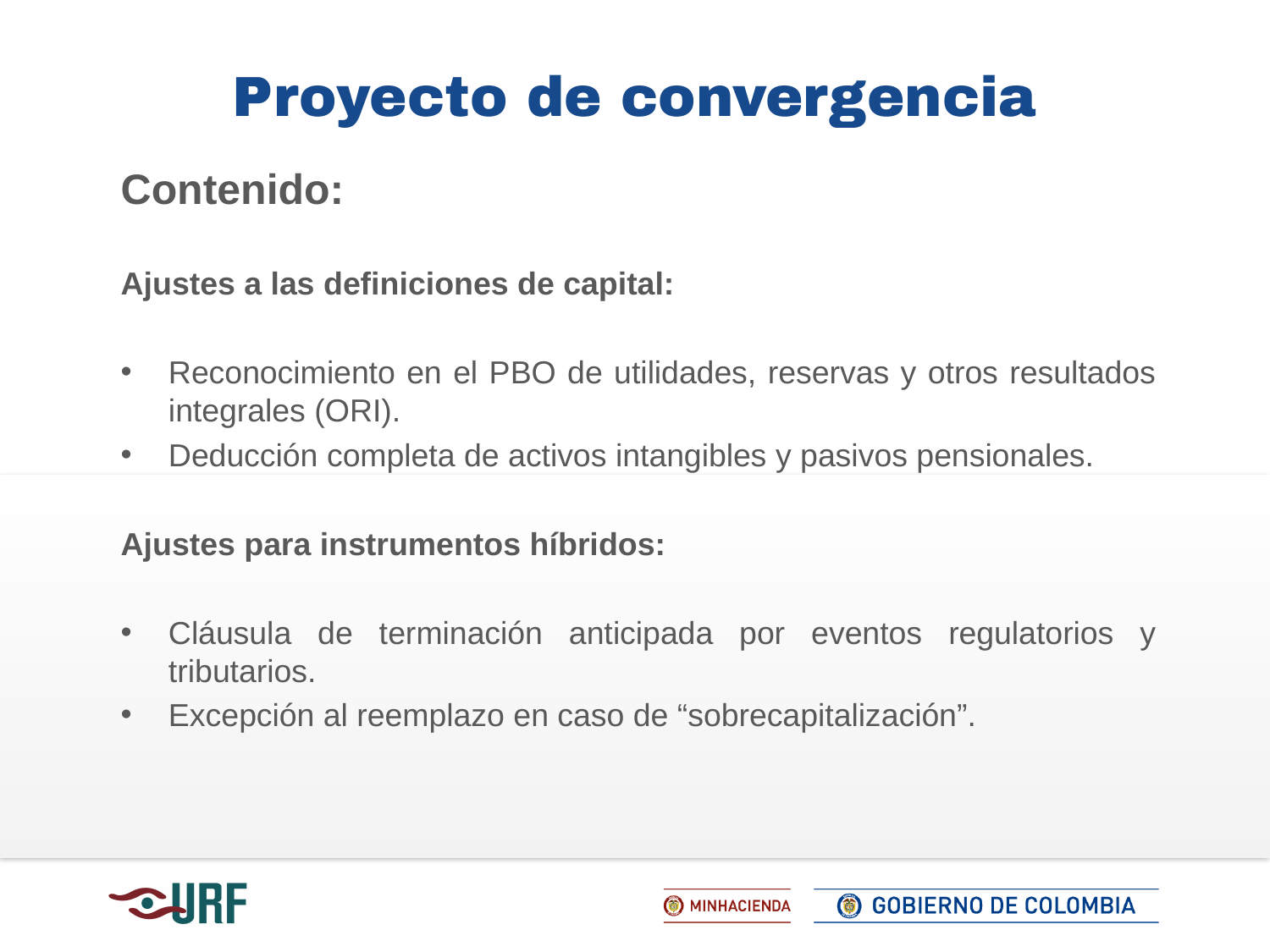

Proyecto de convergencia
Contenido:

Ajustes a las definiciones de capital:

Reconocimiento en el PBO de utilidades, reservas y otros resultados integrales (ORI).
Deducción completa de activos intangibles y pasivos pensionales.

Ajustes para instrumentos híbridos:

Cláusula de terminación anticipada por eventos regulatorios y tributarios.
Excepción al reemplazo en caso de “sobrecapitalización”.